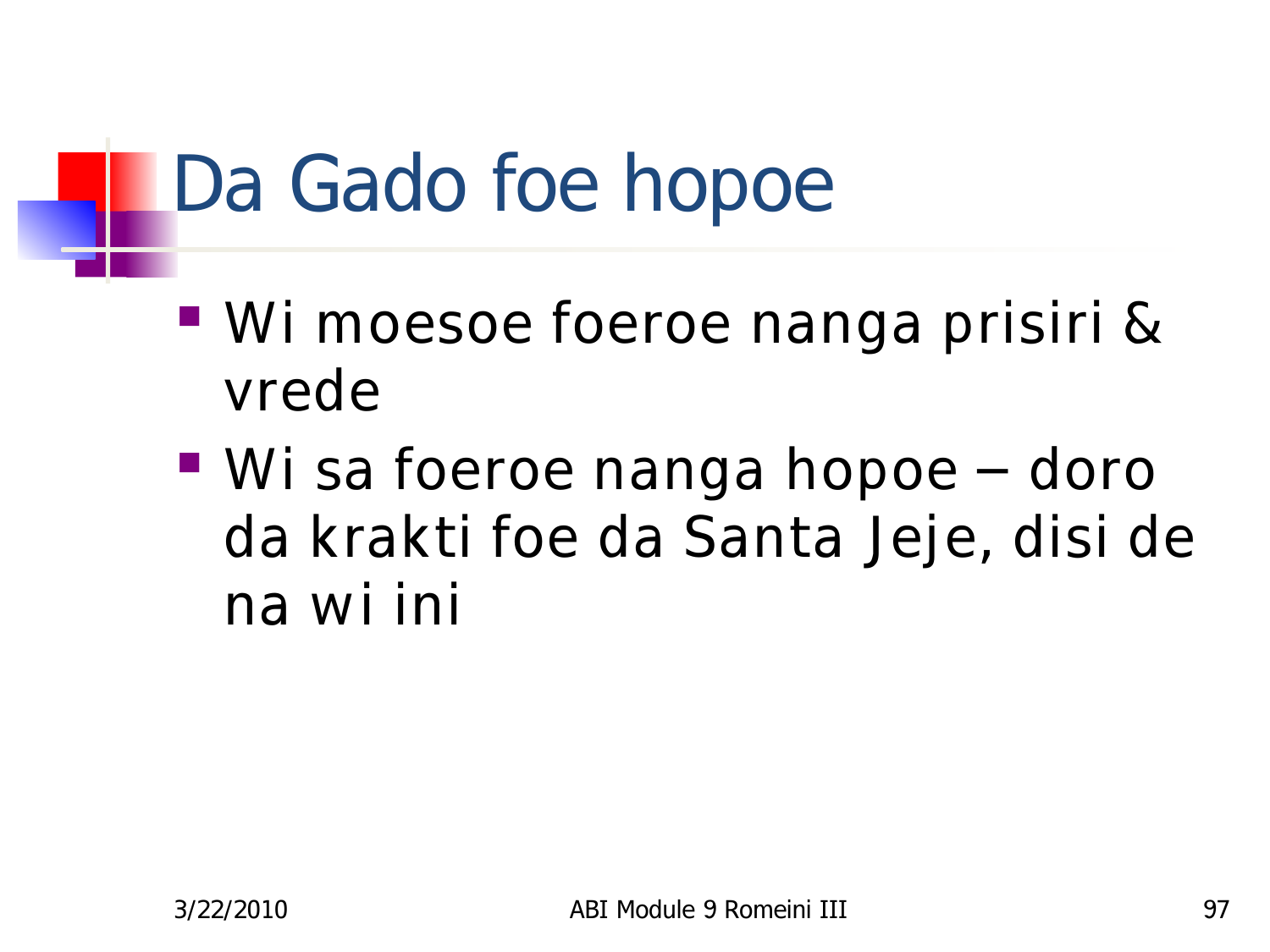

# Da Gado foe hopoe
Wi moesoe foeroe nanga prisiri & vrede
Wi sa foeroe nanga hopoe – doro da krakti foe da Santa Jeje, disi de na wi ini

3/22/2010
ABI Module 9 Romeini III
97